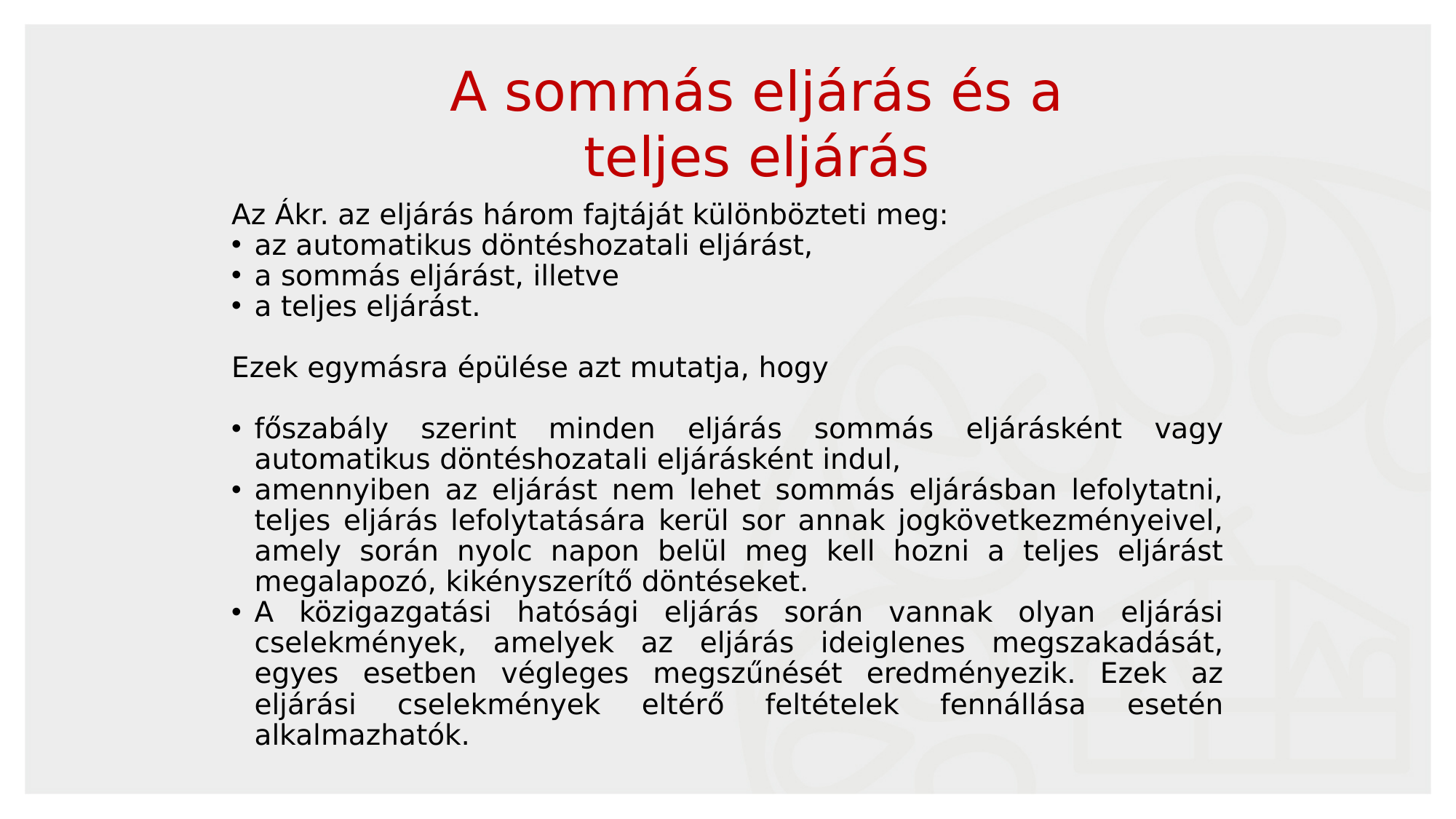

A sommás eljárás és a teljes eljárás
Az Ákr. az eljárás három fajtáját különbözteti meg:
az automatikus döntéshozatali eljárást,
a sommás eljárást, illetve
a teljes eljárást.

Ezek egymásra épülése azt mutatja, hogy

főszabály szerint minden eljárás sommás eljárásként vagy automatikus döntéshozatali eljárásként indul,
amennyiben az eljárást nem lehet sommás eljárásban lefolytatni, teljes eljárás lefolytatására kerül sor annak jogkövetkezményeivel, amely során nyolc napon belül meg kell hozni a teljes eljárást megalapozó, kikényszerítő döntéseket.
A közigazgatási hatósági eljárás során vannak olyan eljárási cselekmények, amelyek az eljárás ideiglenes megszakadását, egyes esetben végleges megszűnését eredményezik. Ezek az eljárási cselekmények eltérő feltételek fennállása esetén alkalmazhatók.